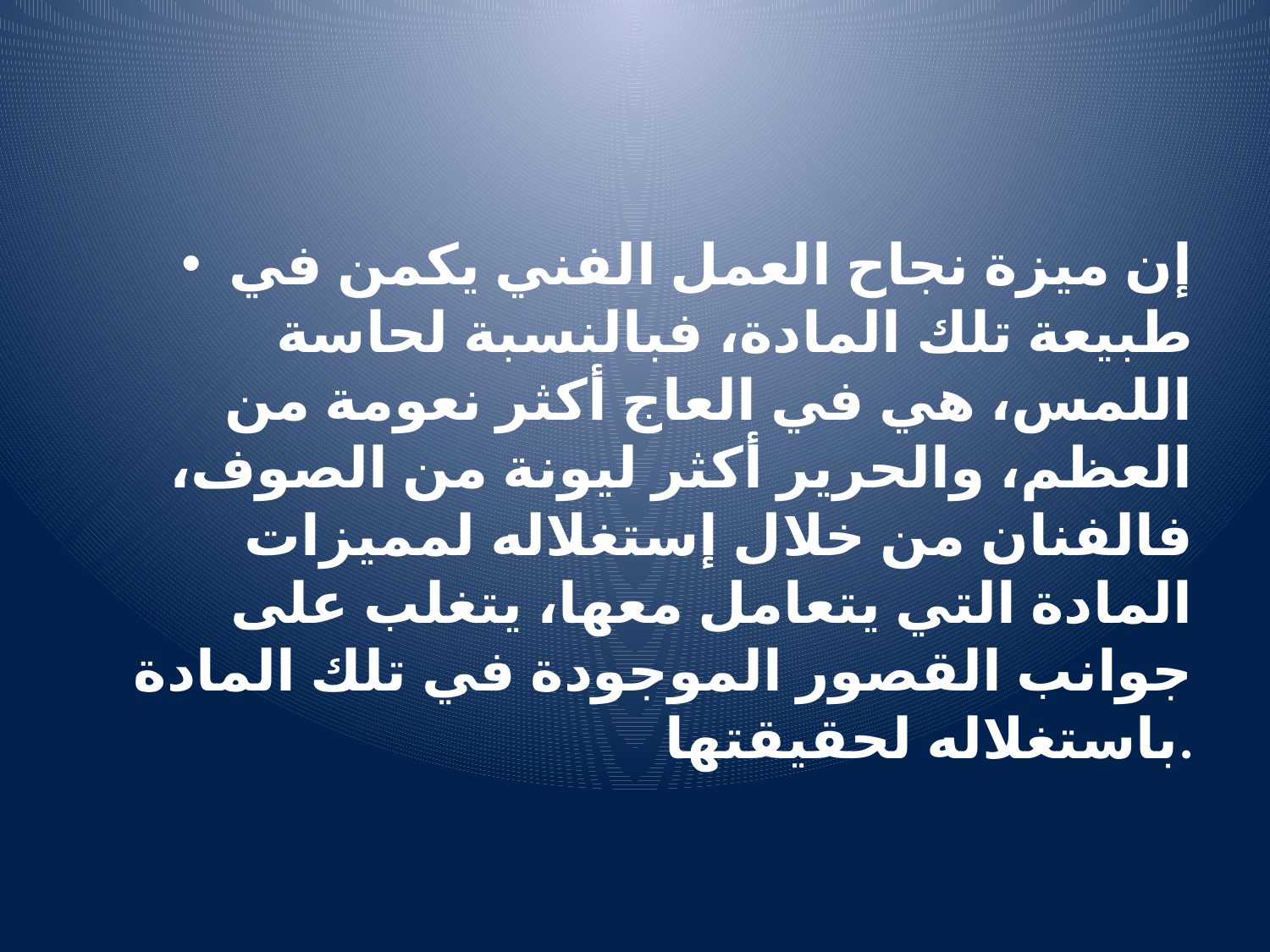

#
إن ميزة نجاح العمل الفني يكمن في طبيعة تلك المادة، فبالنسبة لحاسة اللمس، هي في العاج أكثر نعومة من العظم، والحرير أكثر ليونة من الصوف، فالفنان من خلال إستغلاله لمميزات المادة التي يتعامل معها، يتغلب على جوانب القصور الموجودة في تلك المادة باستغلاله لحقيقتها.